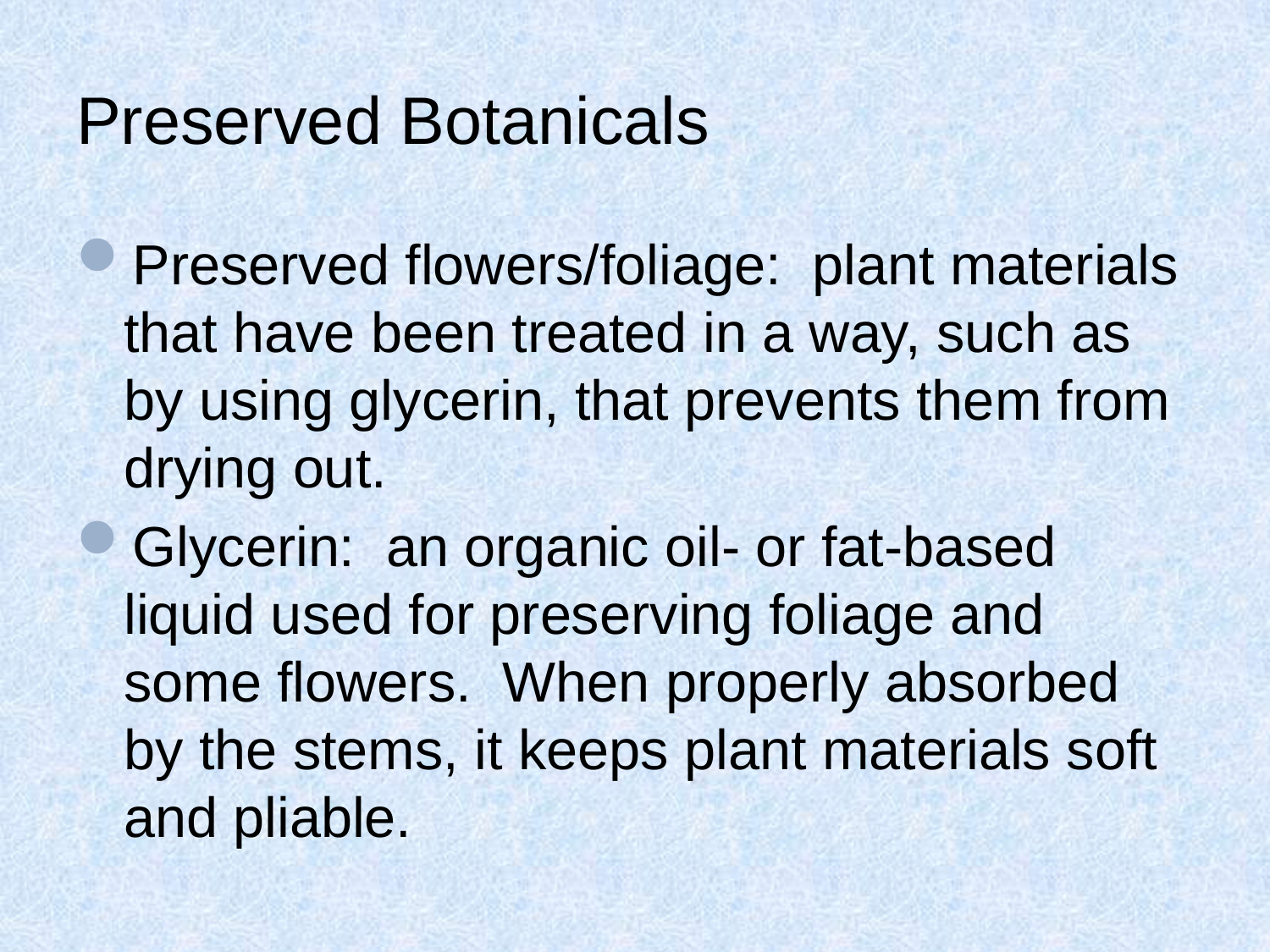

# Preserved Botanicals
Preserved flowers/foliage:  plant materials that have been treated in a way, such as by using glycerin, that prevents them from drying out.
Glycerin:  an organic oil- or fat-based liquid used for preserving foliage and some flowers.  When properly absorbed by the stems, it keeps plant materials soft and pliable.